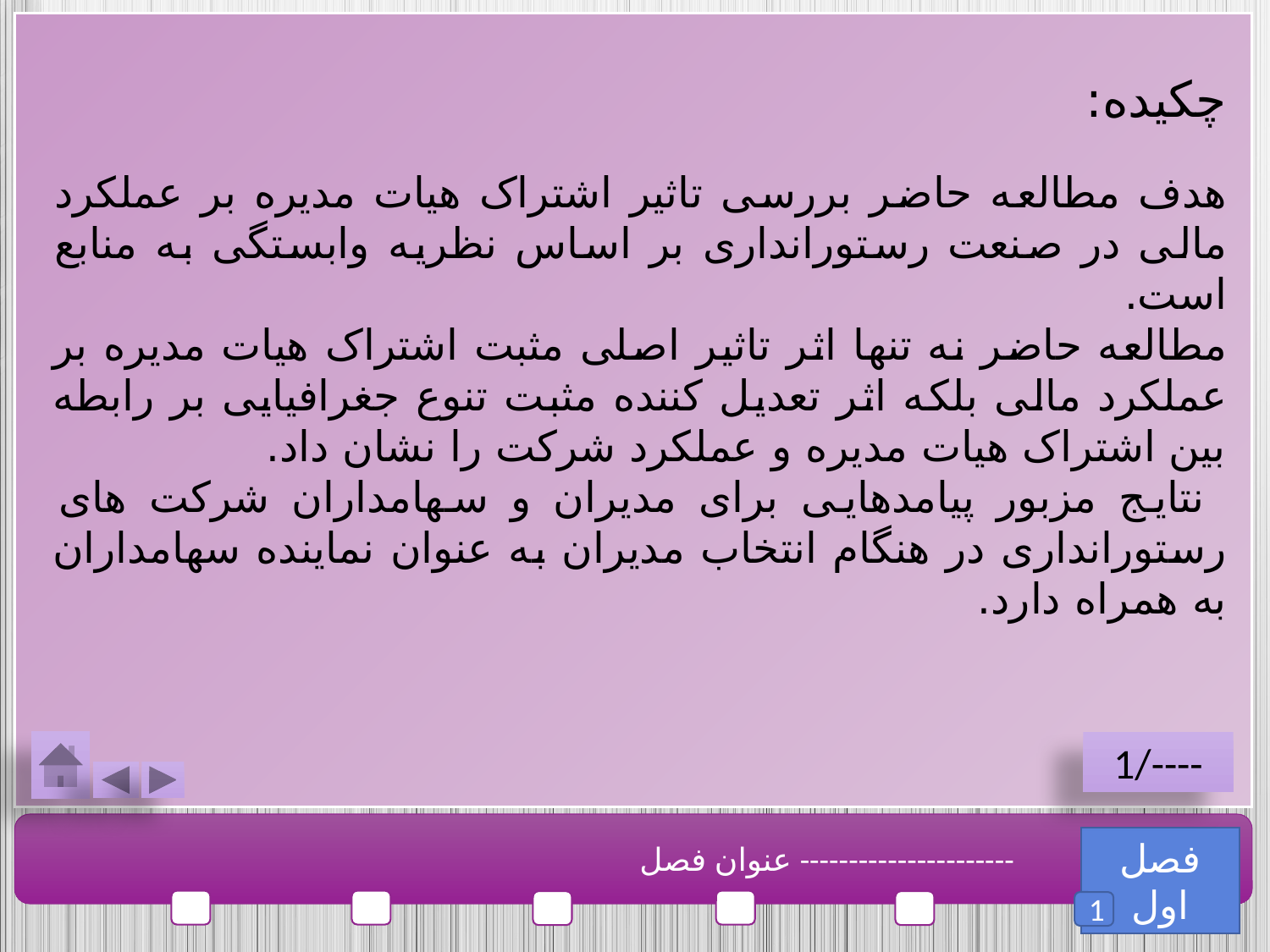

چکیده:

هدف مطالعه حاضر بررسی تاثیر اشتراک هیات مدیره بر عملکرد مالی در صنعت رستورانداری بر اساس نظریه وابستگی به منابع است.
مطالعه حاضر نه تنها اثر تاثیر اصلی مثبت اشتراک هیات مدیره بر عملکرد مالی بلکه اثر تعدیل کننده مثبت تنوع جغرافیایی بر رابطه بین اشتراک هیات مدیره و عملکرد شرکت را نشان داد.
 نتایج مزبور پیامدهایی برای مدیران و سهامداران شرکت های رستورانداری در هنگام انتخاب مدیران به عنوان نماینده سهامداران به همراه دارد.

1/----

فصل اول
عنوان فصل ----------------------

1